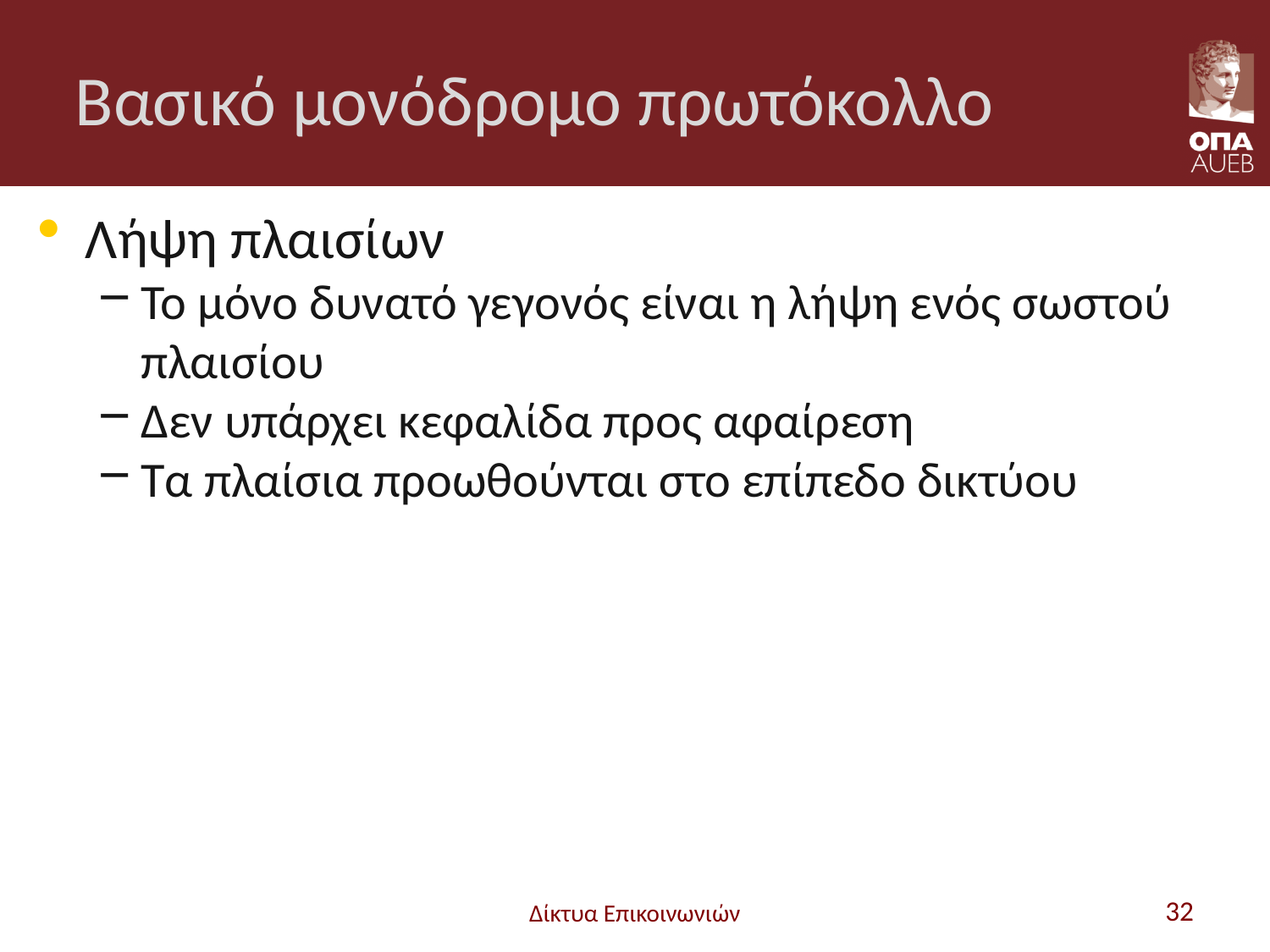

# Βασικό μονόδρομο πρωτόκολλο
Λήψη πλαισίων
Το μόνο δυνατό γεγονός είναι η λήψη ενός σωστού πλαισίου
Δεν υπάρχει κεφαλίδα προς αφαίρεση
Τα πλαίσια προωθούνται στο επίπεδο δικτύου

Δίκτυα Επικοινωνιών
32